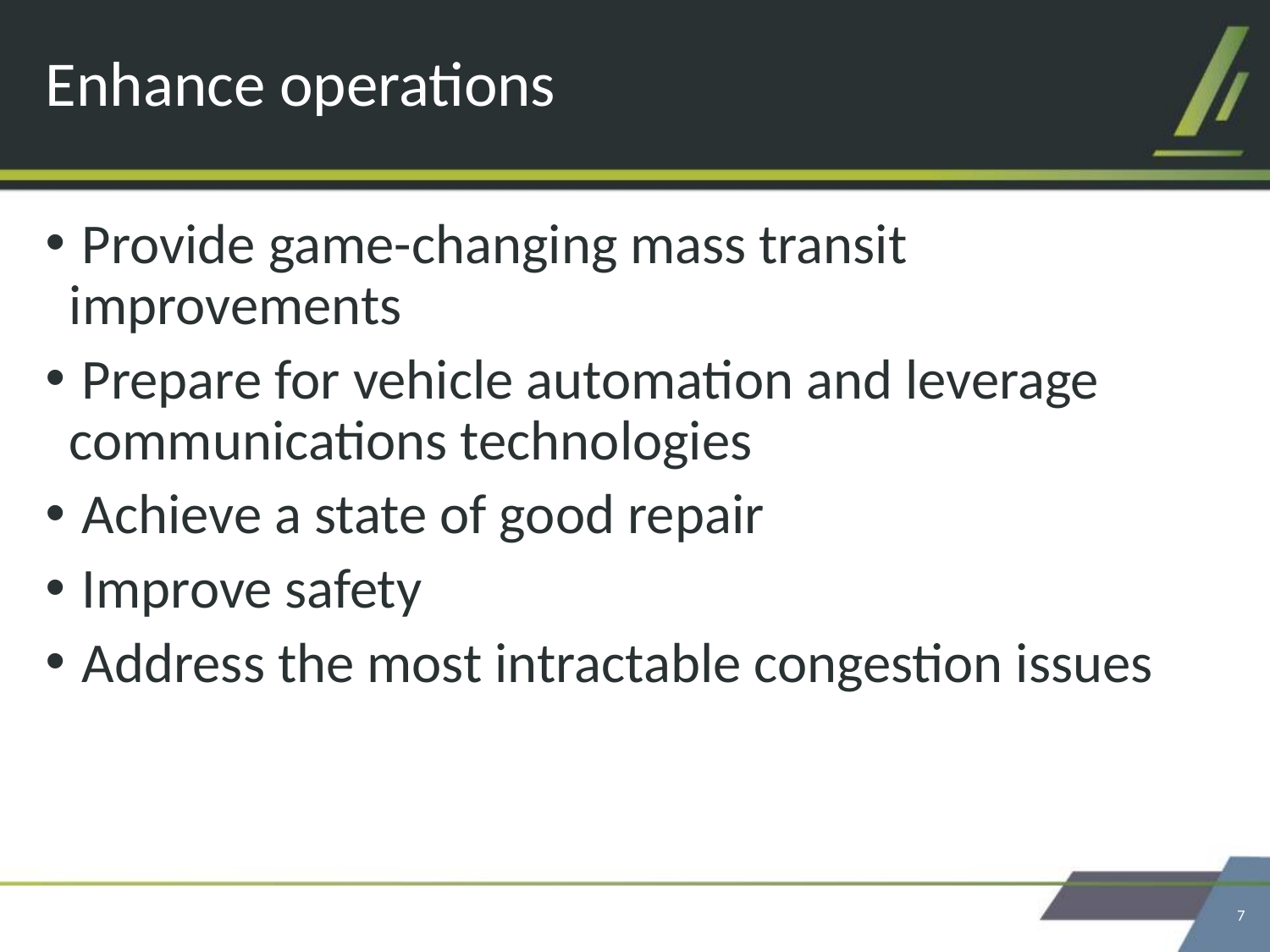

# Enhance operations
 Provide game-changing mass transit improvements
 Prepare for vehicle automation and leverage communications technologies
 Achieve a state of good repair
 Improve safety
 Address the most intractable congestion issues
7